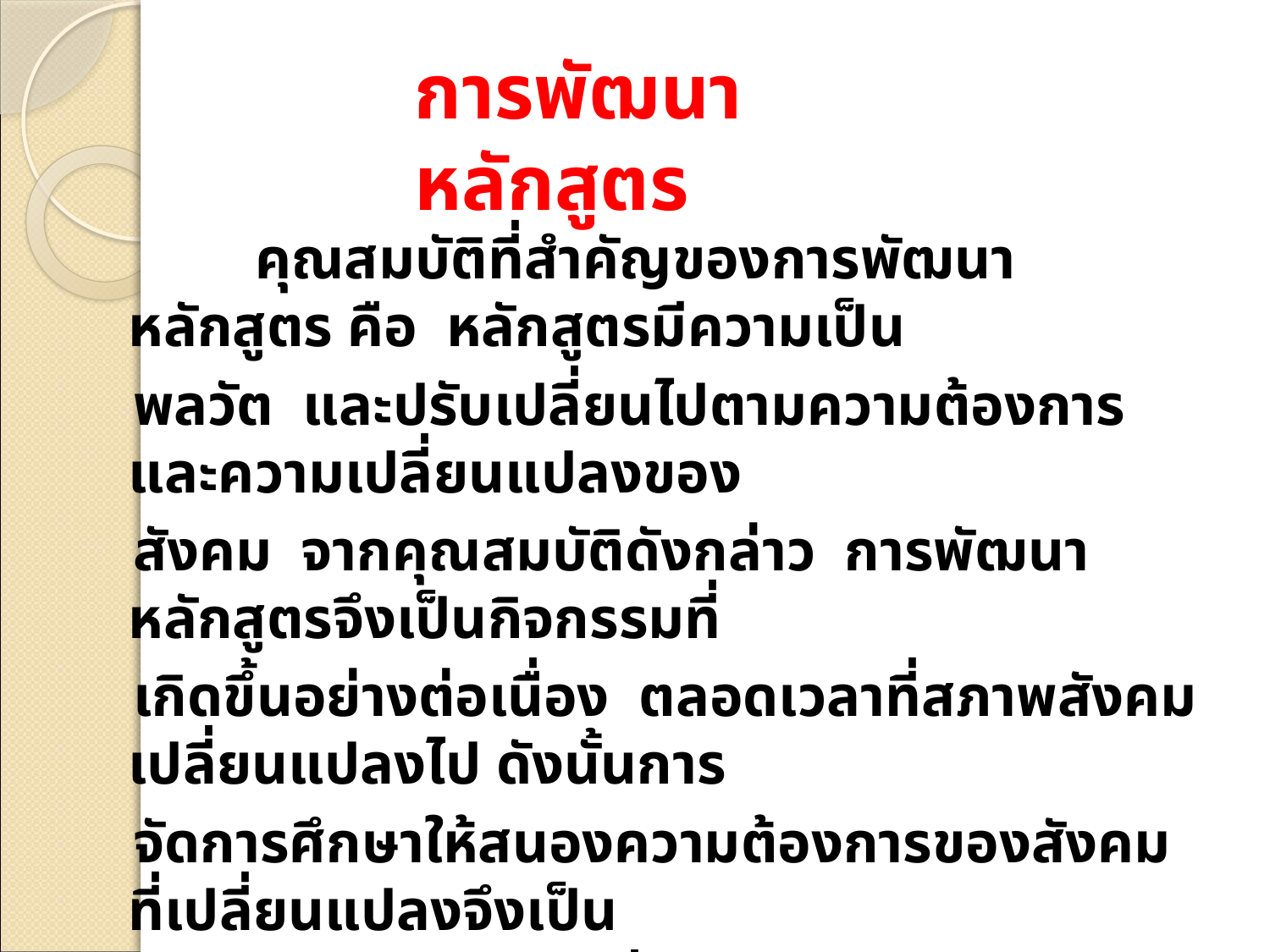

# การพัฒนาหลักสูตร
		คุณสมบัติที่สำคัญของการพัฒนาหลักสูตร คือ  หลักสูตรมีความเป็น
   พลวัต  และปรับเปลี่ยนไปตามความต้องการและความเปลี่ยนแปลงของ
   สังคม  จากคุณสมบัติดังกล่าว  การพัฒนาหลักสูตรจึงเป็นกิจกรรมที่
   เกิดขึ้นอย่างต่อเนื่อง  ตลอดเวลาที่สภาพสังคมเปลี่ยนแปลงไป ดังนั้นการ
   จัดการศึกษาให้สนองความต้องการของสังคมที่เปลี่ยนแปลงจึงเป็น
   สิ่งจำเป็น  และการเปลี่ยนแปลงหลักสูตรในลักษณะของการพัฒนา
   หลักสูตรจึงเป็นสิ่งที่หลีกเลี่ยงไม่ได้